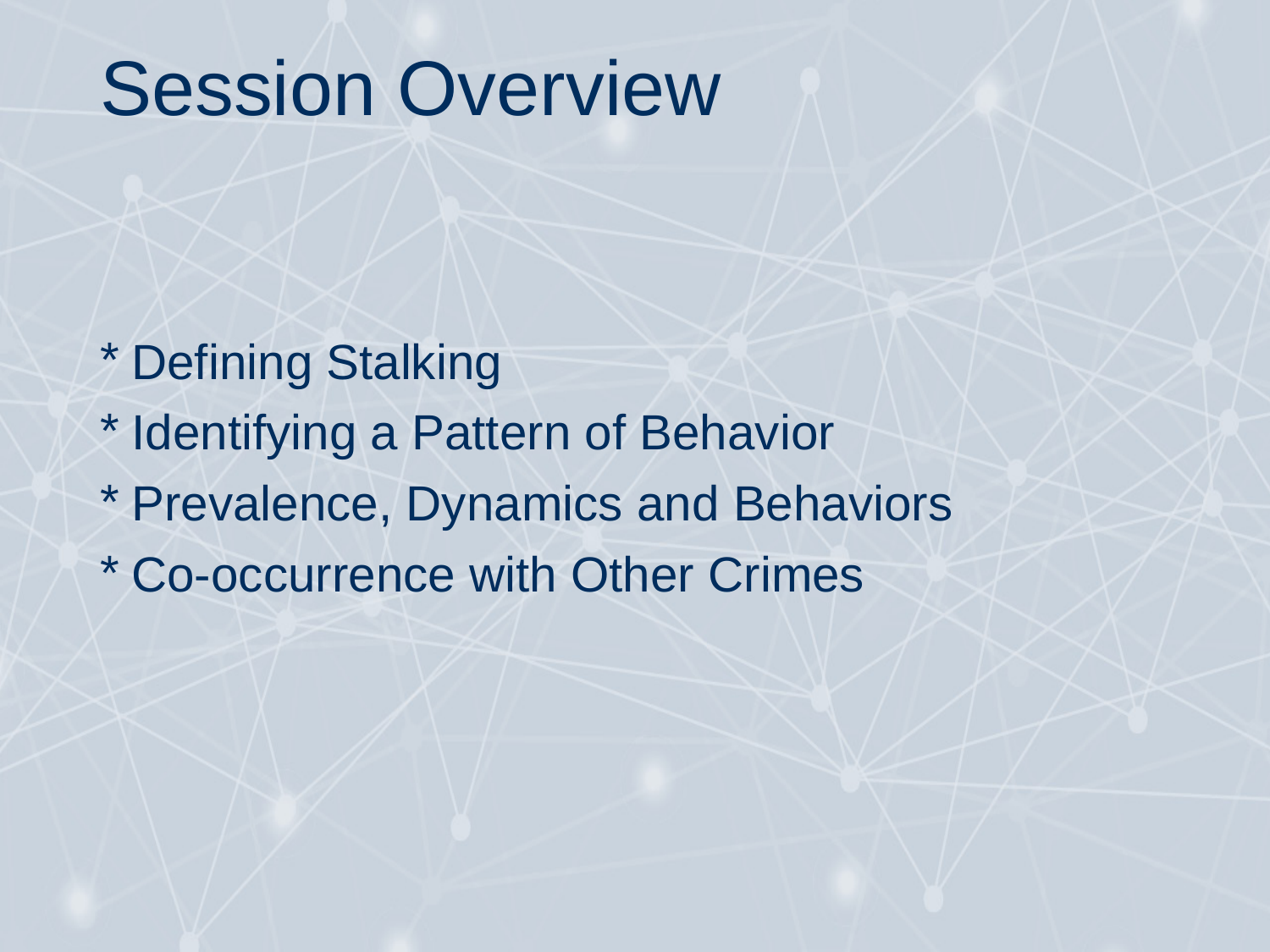

# Session Overview

Defining Stalking
Identifying a Pattern of Behavior
Prevalence, Dynamics and Behaviors
Co-occurrence with Other Crimes